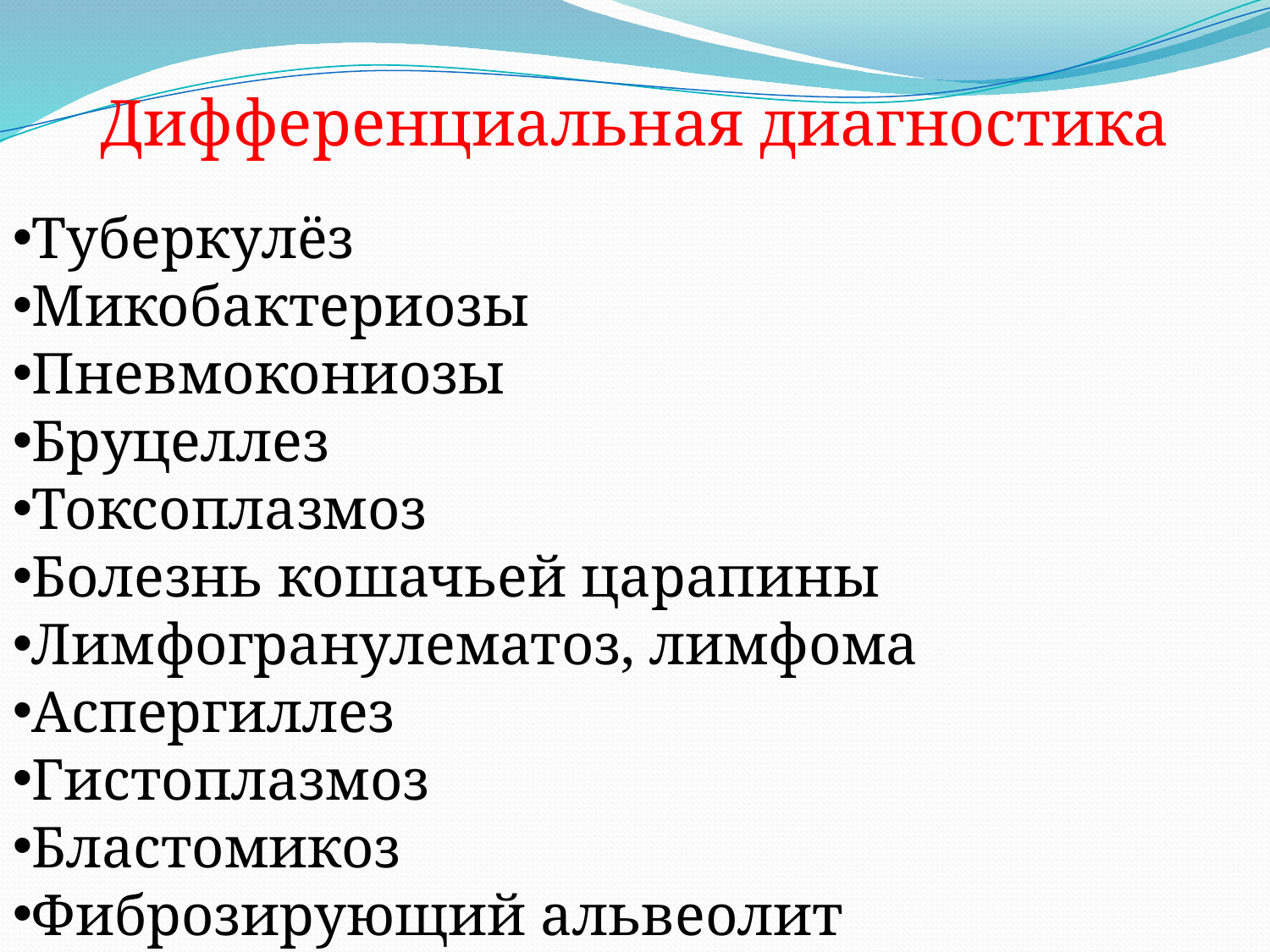

Дифференциальная диагностика
Туберкулёз
Микобактериозы
Пневмокониозы
Бруцеллез
Токсоплазмоз
Болезнь кошачьей царапины
Лимфогранулематоз, лимфома
Аспергиллез
Гистоплазмоз
Бластомикоз
Фиброзирующий альвеолит